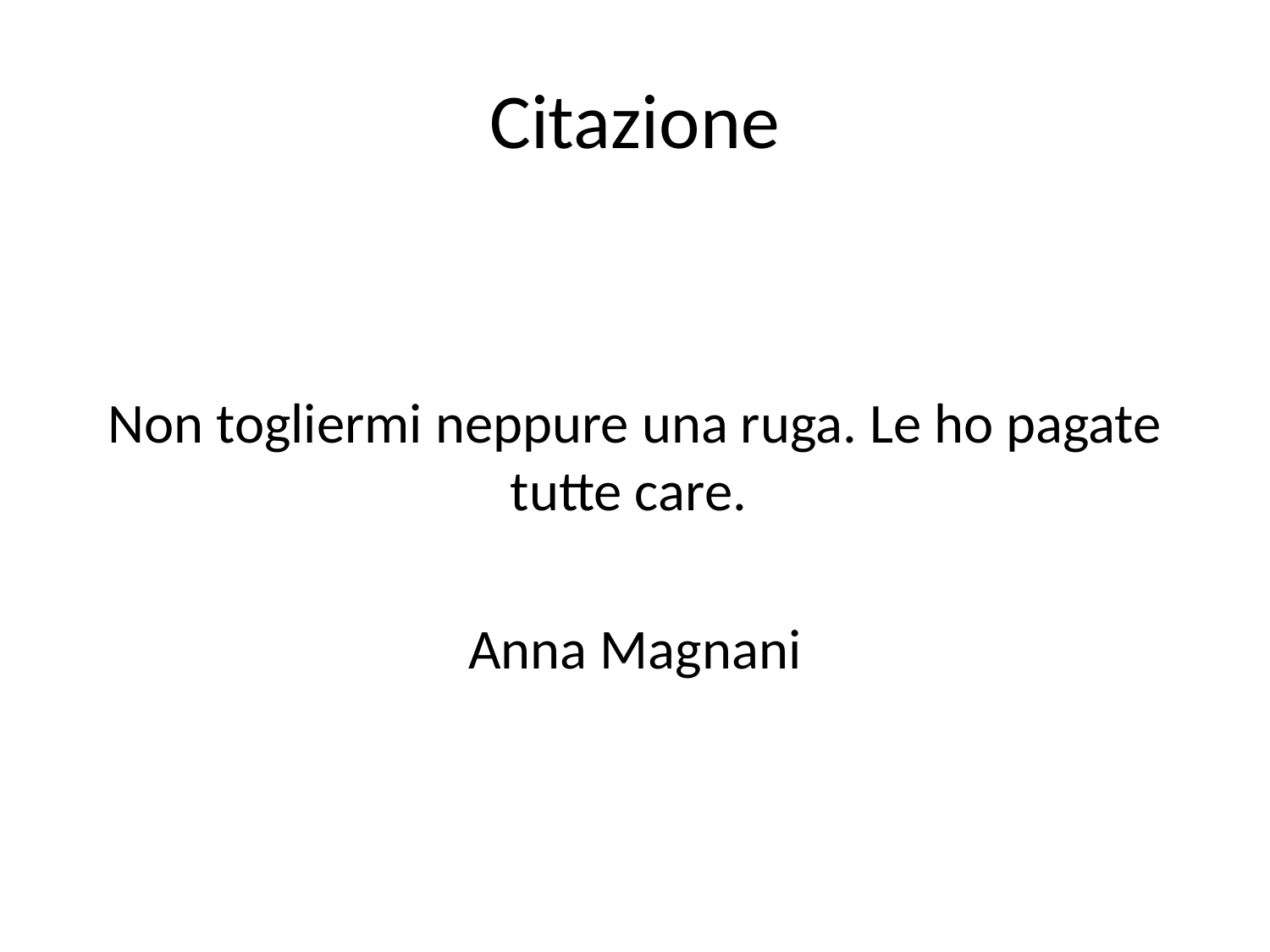

# Citazione

Non togliermi neppure una ruga. Le ho pagate tutte care.

Anna Magnani